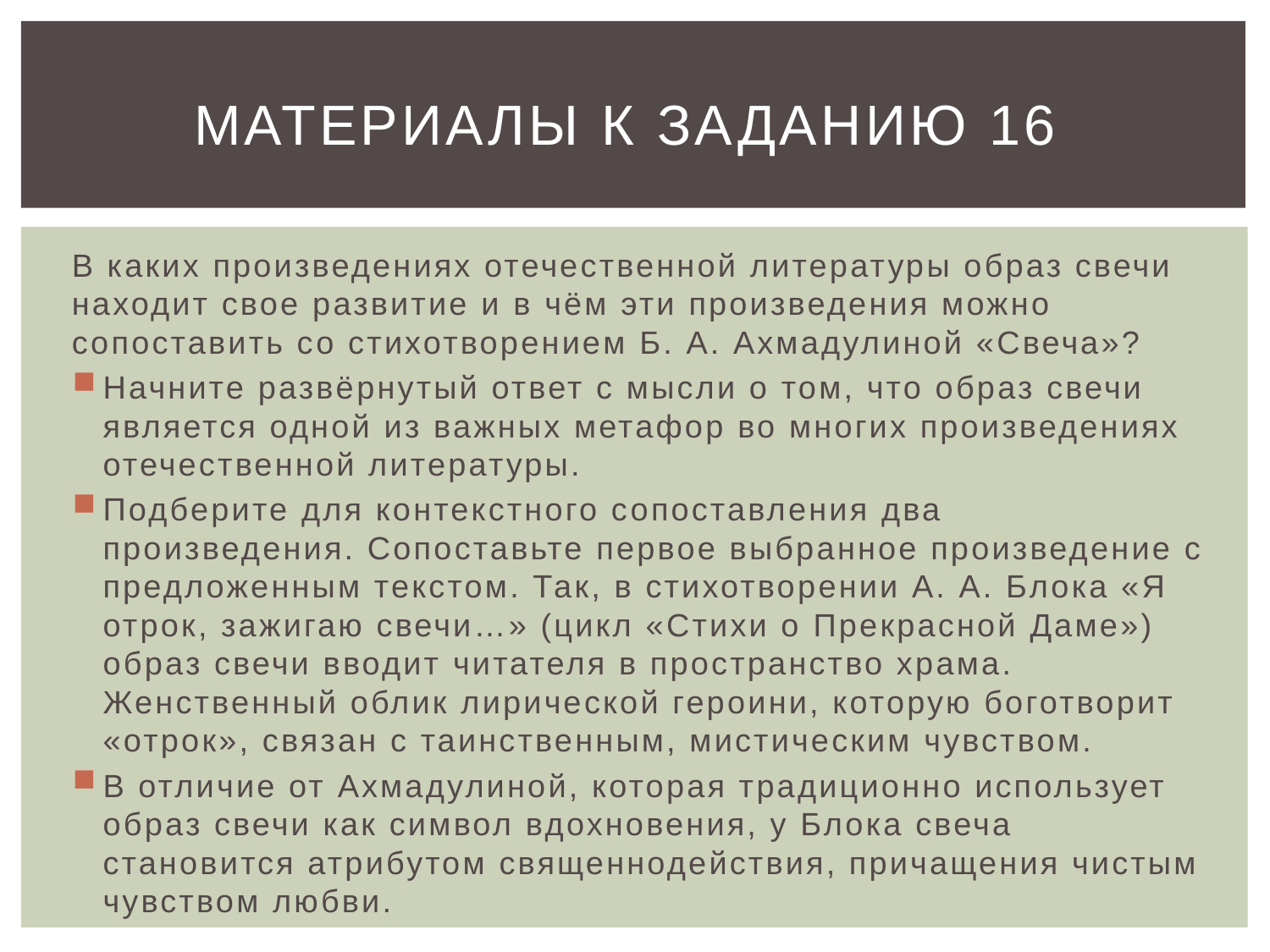

# Материалы к заданию 16
В каких произведениях отечественной литературы образ свечи находит свое развитие и в чём эти произведения можно сопоставить со стихотворением Б. А. Ахмадулиной «Свеча»?
Начните развёрнутый ответ с мысли о том, что образ свечи является одной из важных метафор во многих произведениях отечественной литературы.
Подберите для контекстного сопоставления два произведения. Сопоставьте первое выбранное произведение с предложенным текстом. Так, в стихотворении А. А. Блока «Я отрок, зажигаю свечи…» (цикл «Стихи о Прекрасной Даме») образ свечи вводит читателя в пространство храма. Женственный облик лирической героини, которую боготворит «отрок», связан с таинственным, мистическим чувством.
В отличие от Ахмадулиной, которая традиционно использует образ свечи как символ вдохновения, у Блока свеча становится атрибутом священнодействия, причащения чистым чувством любви.